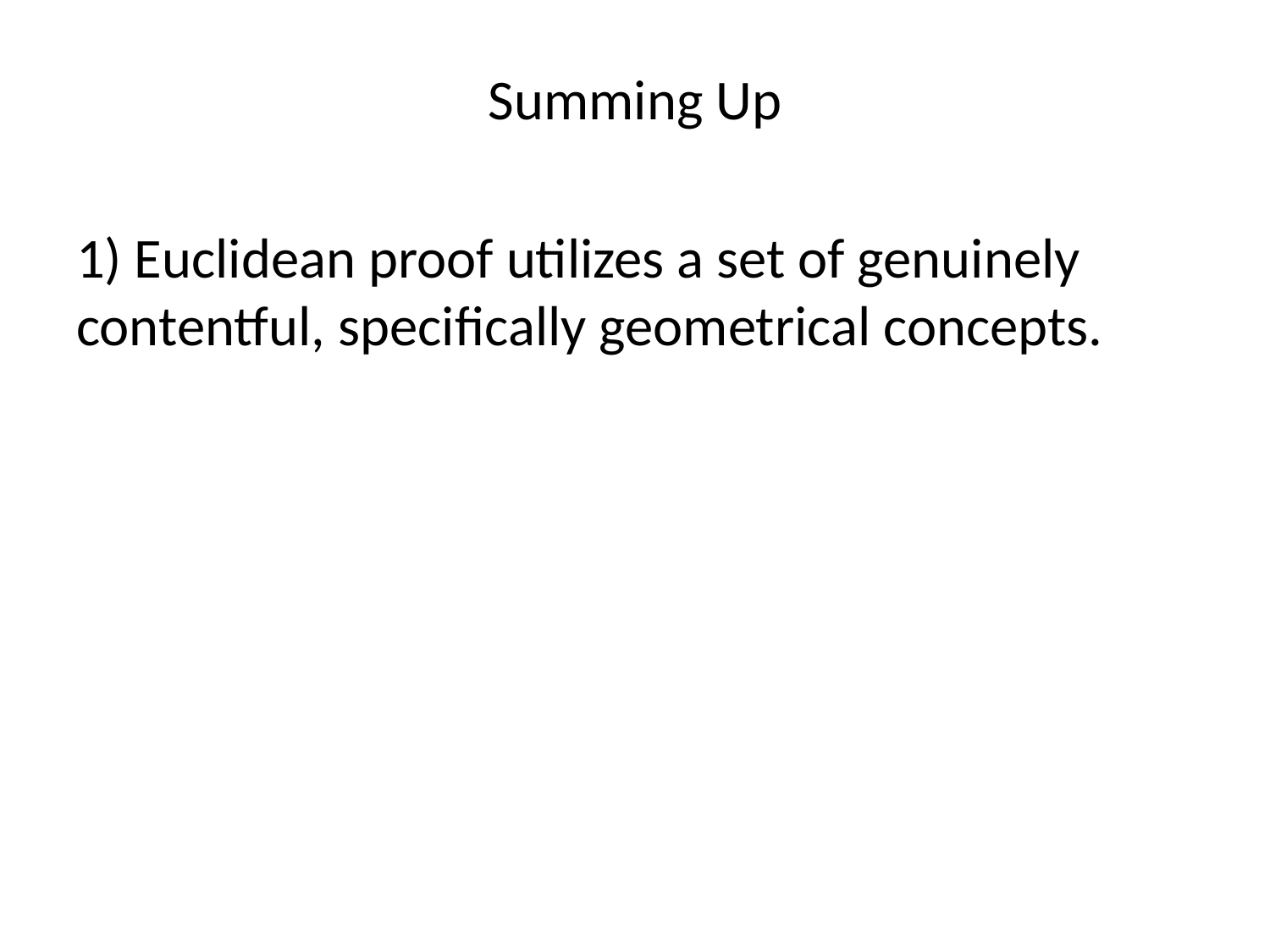

Summing Up

1) Euclidean proof utilizes a set of genuinely contentful, specifically geometrical concepts.

2)The content in question is a priori.